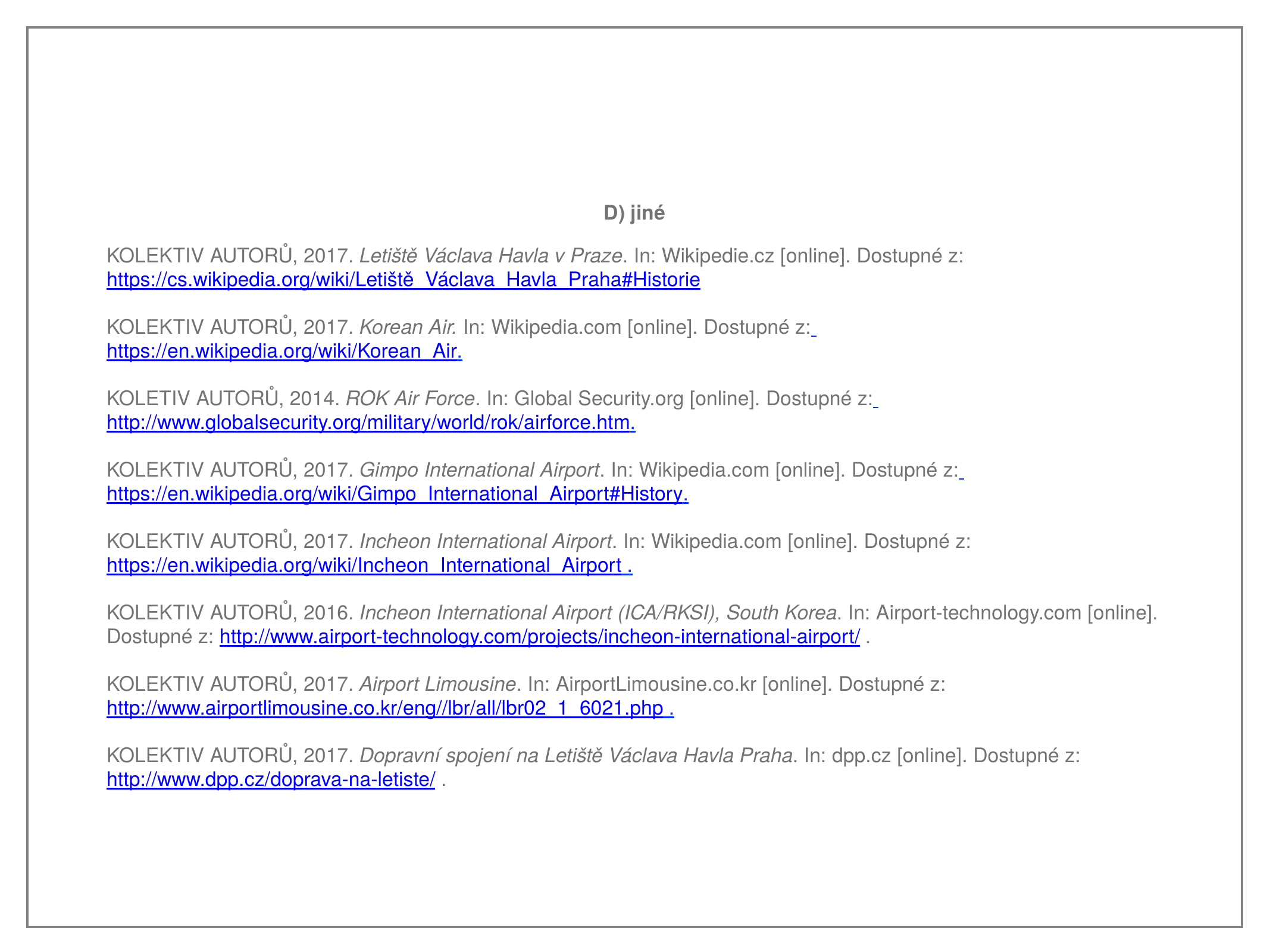

D) jiné
KOLEKTIV AUTORŮ, 2017. Letiště Václava Havla v Praze. In: Wikipedie.cz [online]. Dostupné z: https://cs.wikipedia.org/wiki/Letiště_Václava_Havla_Praha#Historie
KOLEKTIV AUTORŮ, 2017. Korean Air. In: Wikipedia.com [online]. Dostupné z: https://en.wikipedia.org/wiki/Korean_Air.
KOLETIV AUTORŮ, 2014. ROK Air Force. In: Global Security.org [online]. Dostupné z: http://www.globalsecurity.org/military/world/rok/airforce.htm.
KOLEKTIV AUTORŮ, 2017. Gimpo International Airport. In: Wikipedia.com [online]. Dostupné z: https://en.wikipedia.org/wiki/Gimpo_International_Airport#History.
KOLEKTIV AUTORŮ, 2017. Incheon International Airport. In: Wikipedia.com [online]. Dostupné z: https://en.wikipedia.org/wiki/Incheon_International_Airport .
KOLEKTIV AUTORŮ, 2016. Incheon International Airport (ICA/RKSI), South Korea. In: Airport-technology.com [online]. Dostupné z: http://www.airport-technology.com/projects/incheon-international-airport/ .
KOLEKTIV AUTORŮ, 2017. Airport Limousine. In: AirportLimousine.co.kr [online]. Dostupné z: http://www.airportlimousine.co.kr/eng//lbr/all/lbr02_1_6021.php .
KOLEKTIV AUTORŮ, 2017. Dopravní spojení na Letiště Václava Havla Praha. In: dpp.cz [online]. Dostupné z:  http://www.dpp.cz/doprava-na-letiste/ .